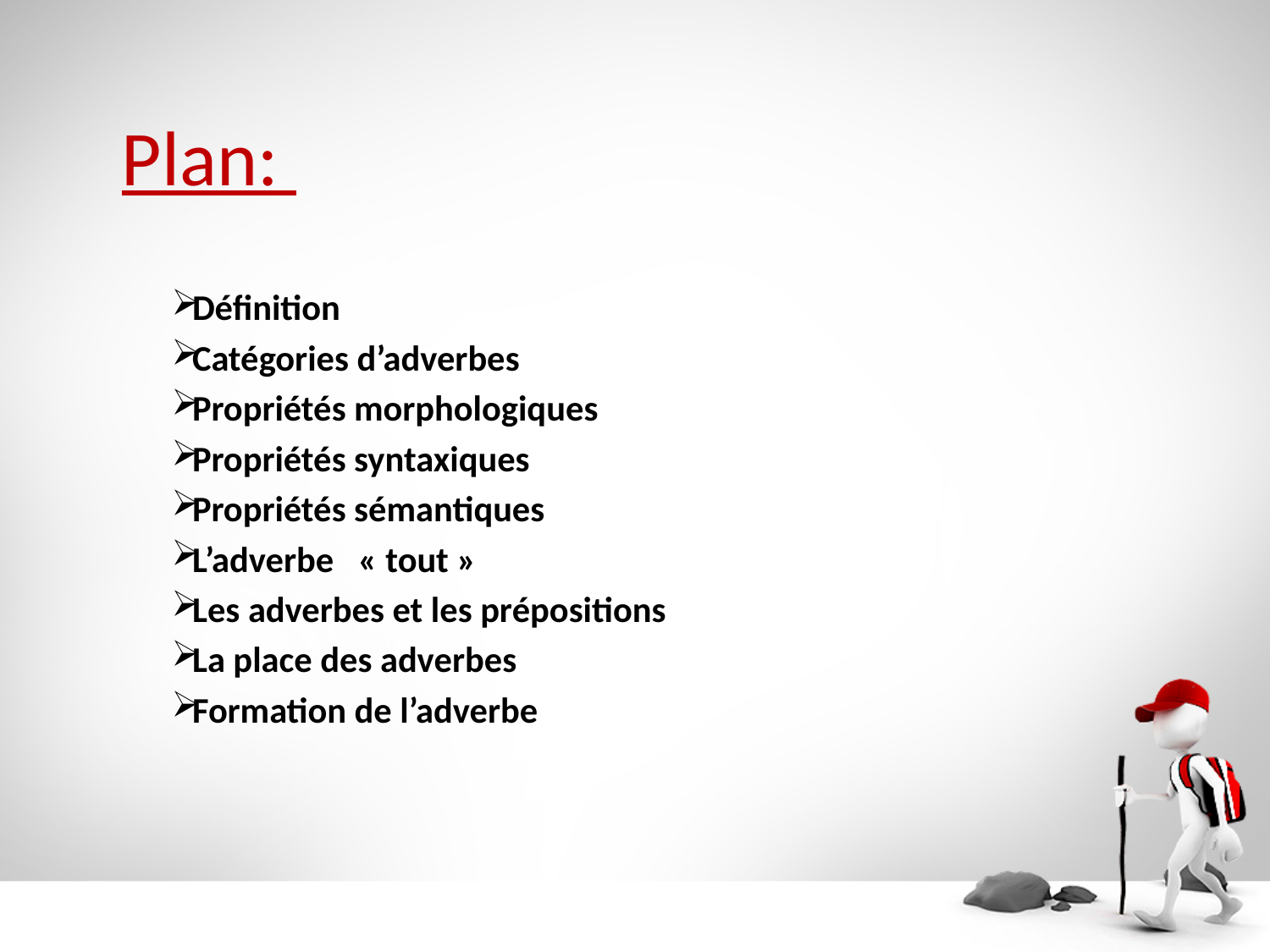

# Plan:

Définition
Catégories d’adverbes
Propriétés morphologiques
Propriétés syntaxiques
Propriétés sémantiques
L’adverbe   « tout »
Les adverbes et les prépositions
La place des adverbes
Formation de l’adverbe